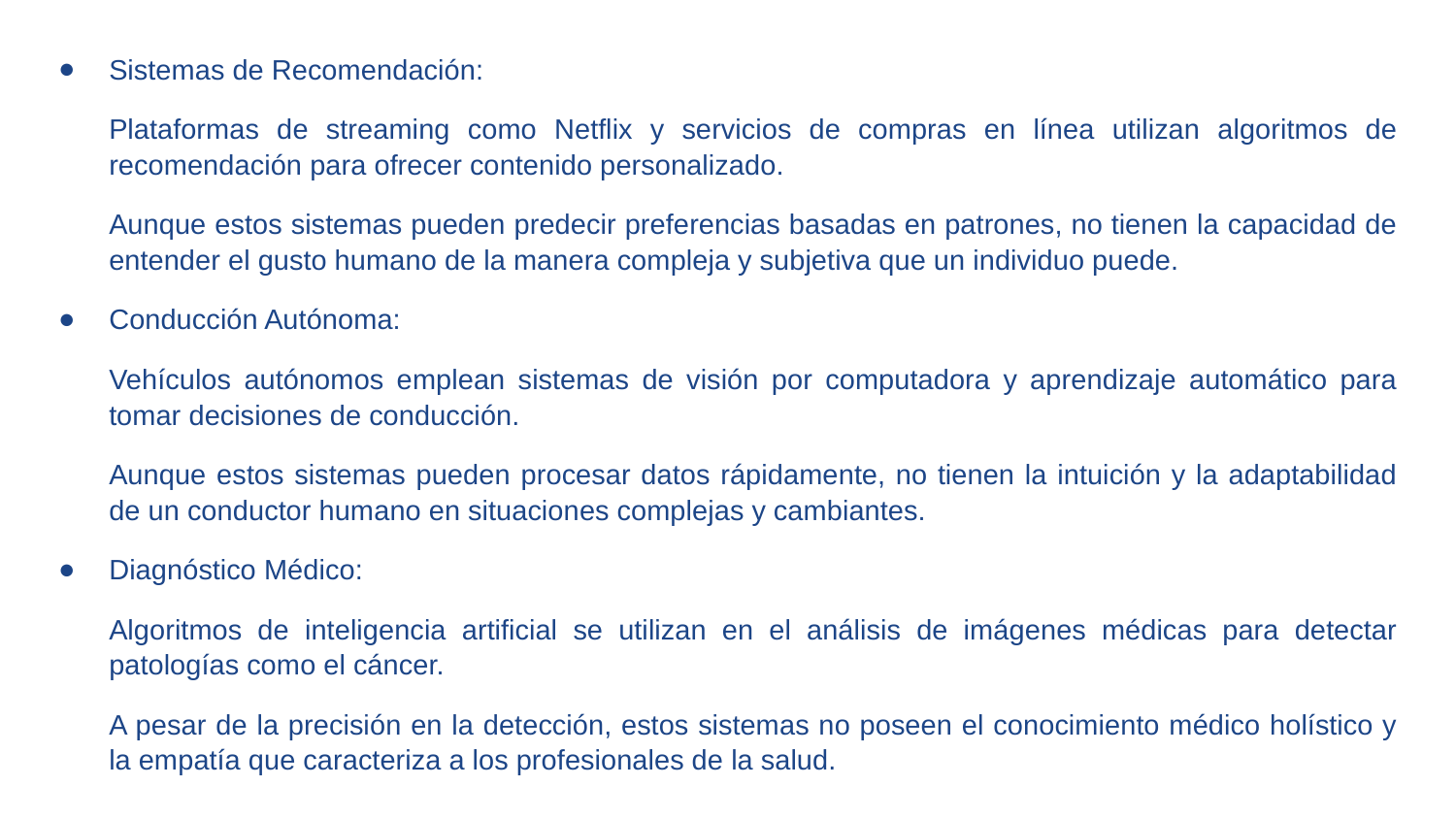

Sistemas de Recomendación:
Plataformas de streaming como Netflix y servicios de compras en línea utilizan algoritmos de recomendación para ofrecer contenido personalizado.
Aunque estos sistemas pueden predecir preferencias basadas en patrones, no tienen la capacidad de entender el gusto humano de la manera compleja y subjetiva que un individuo puede.
Conducción Autónoma:
Vehículos autónomos emplean sistemas de visión por computadora y aprendizaje automático para tomar decisiones de conducción.
Aunque estos sistemas pueden procesar datos rápidamente, no tienen la intuición y la adaptabilidad de un conductor humano en situaciones complejas y cambiantes.
Diagnóstico Médico:
Algoritmos de inteligencia artificial se utilizan en el análisis de imágenes médicas para detectar patologías como el cáncer.
A pesar de la precisión en la detección, estos sistemas no poseen el conocimiento médico holístico y la empatía que caracteriza a los profesionales de la salud.